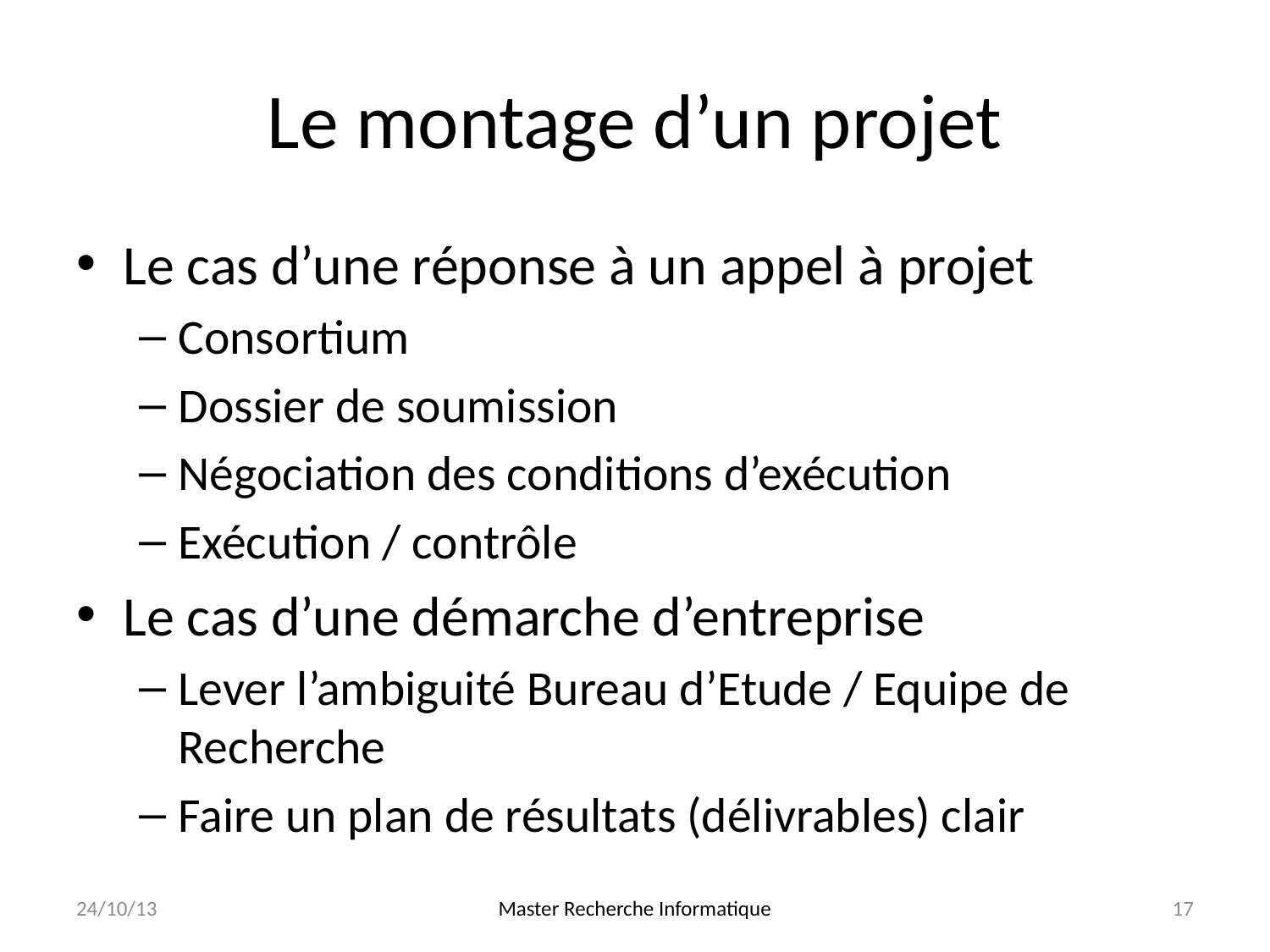

# Le montage d’un projet
Le cas d’une réponse à un appel à projet
Consortium
Dossier de soumission
Négociation des conditions d’exécution
Exécution / contrôle
Le cas d’une démarche d’entreprise
Lever l’ambiguité Bureau d’Etude / Equipe de Recherche
Faire un plan de résultats (délivrables) clair
24/10/13
Master Recherche Informatique
17